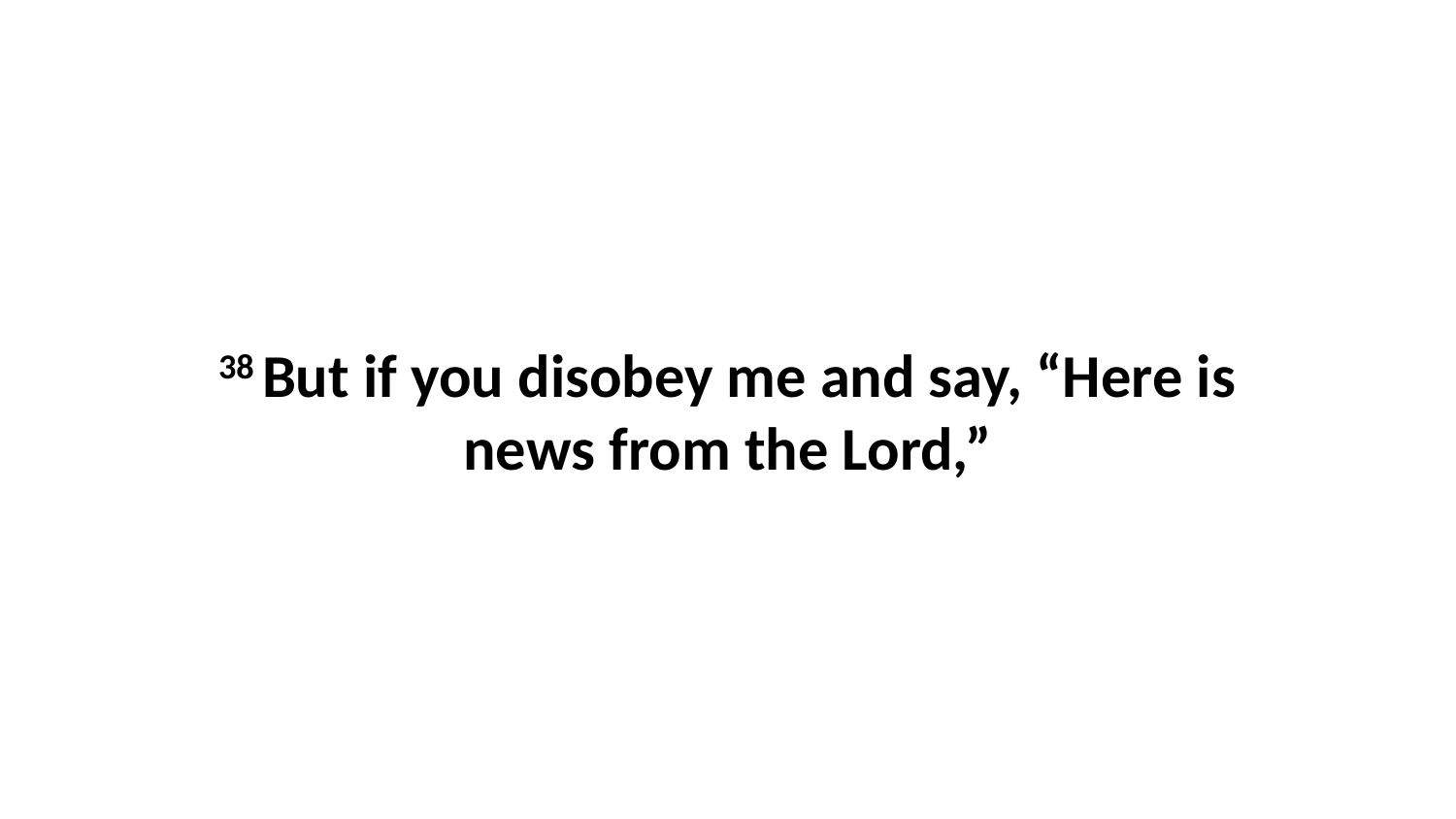

38 But if you disobey me and say, “Here is news from the Lord,”